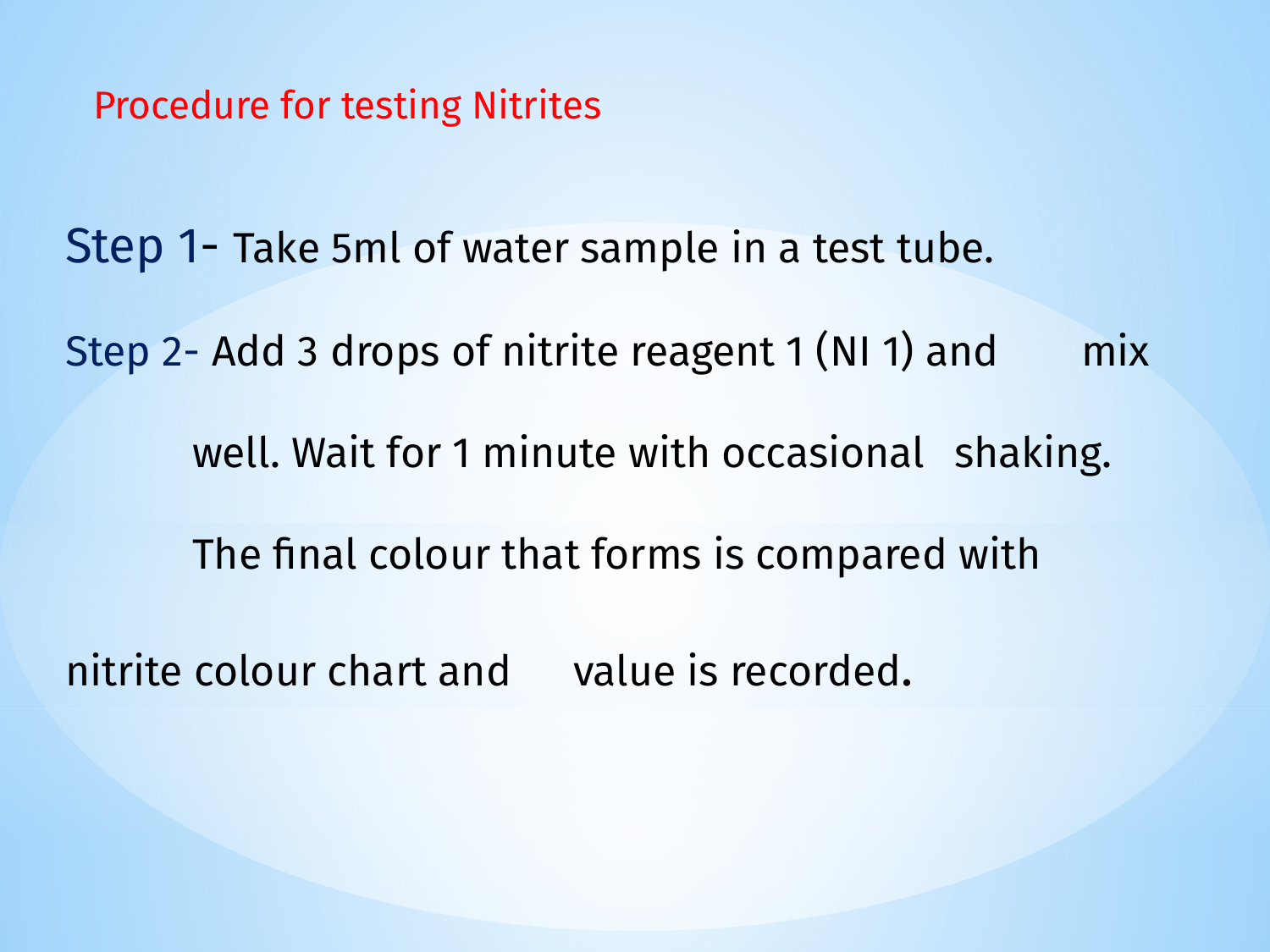

Procedure for testing Nitrites

Step 1- Take 5ml of water sample in a test tube.
Step 2- Add 3 drops of nitrite reagent 1 (NI 1) and 	mix 	well. Wait for 1 minute with occasional 	shaking. 	The final colour that forms is compared with 	nitrite colour chart and 	value is recorded.